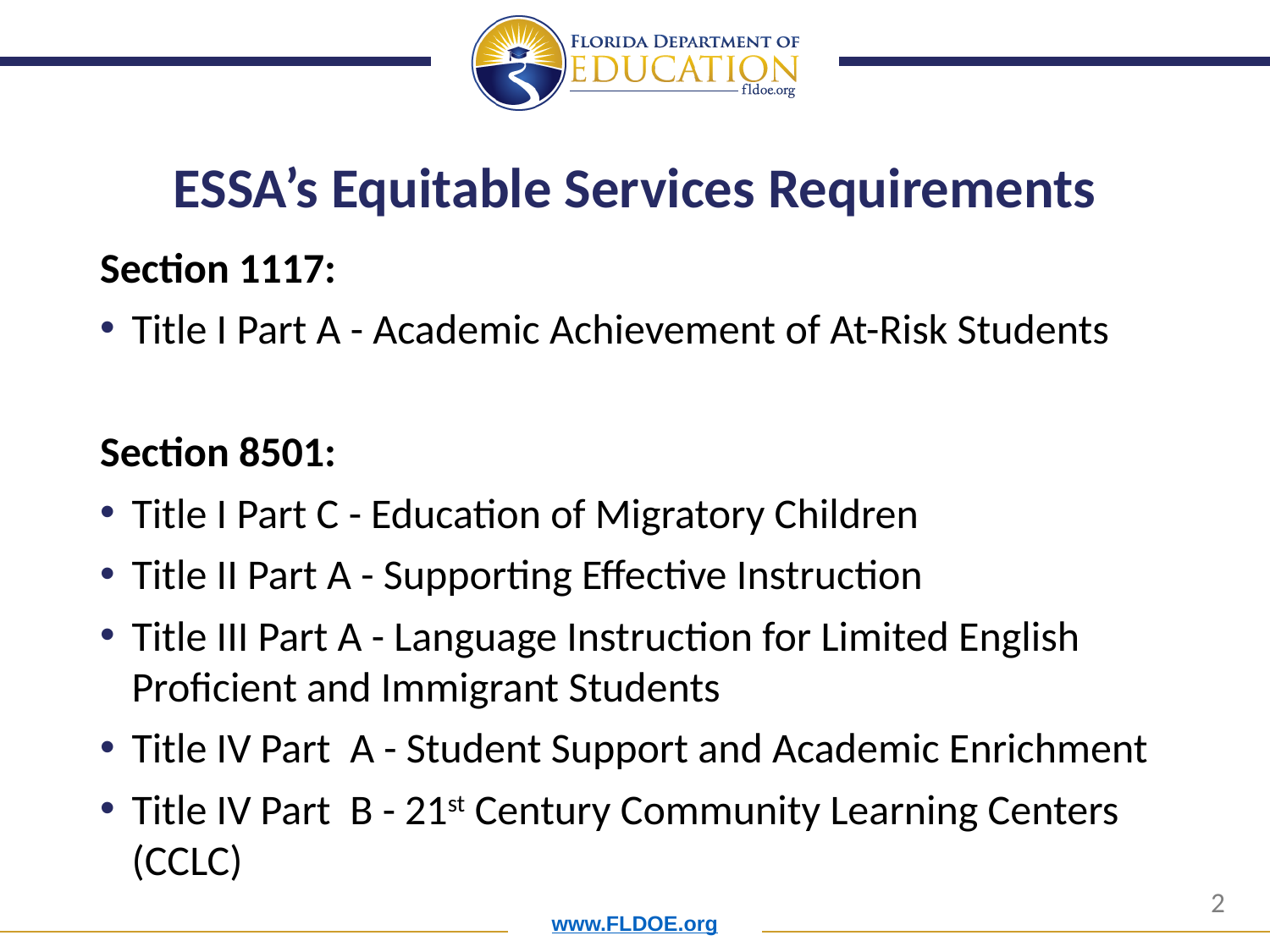

# ESSA’s Equitable Services Requirements
Section 1117:
Title I Part A - Academic Achievement of At-Risk Students

Section 8501:
Title I Part C - Education of Migratory Children
Title II Part A - Supporting Effective Instruction
Title III Part A - Language Instruction for Limited English Proficient and Immigrant Students
Title IV Part  A - Student Support and Academic Enrichment
Title IV Part  B - 21st Century Community Learning Centers (CCLC)